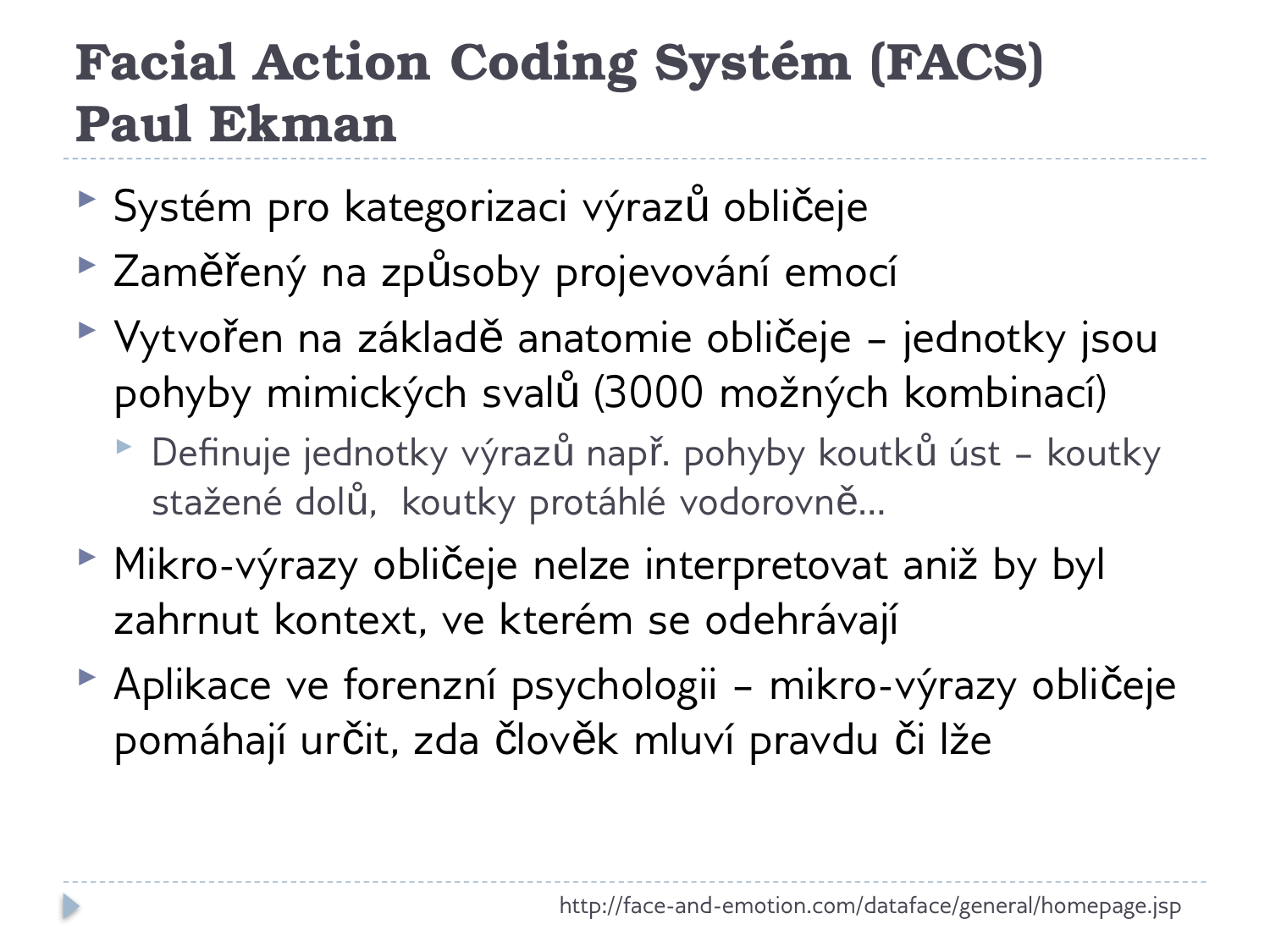

# Facial Action Coding Systém (FACS) Paul Ekman
Systém pro kategorizaci výrazů obličeje
Zaměřený na způsoby projevování emocí
Vytvořen na základě anatomie obličeje – jednotky jsou pohyby mimických svalů (3000 možných kombinací)
Definuje jednotky výrazů např. pohyby koutků úst – koutky stažené dolů,  koutky protáhlé vodorovně…
Mikro-výrazy obličeje nelze interpretovat aniž by byl zahrnut kontext, ve kterém se odehrávají
Aplikace ve forenzní psychologii – mikro-výrazy obličeje pomáhají určit, zda člověk mluví pravdu či lže

http://face-and-emotion.com/dataface/general/homepage.jsp